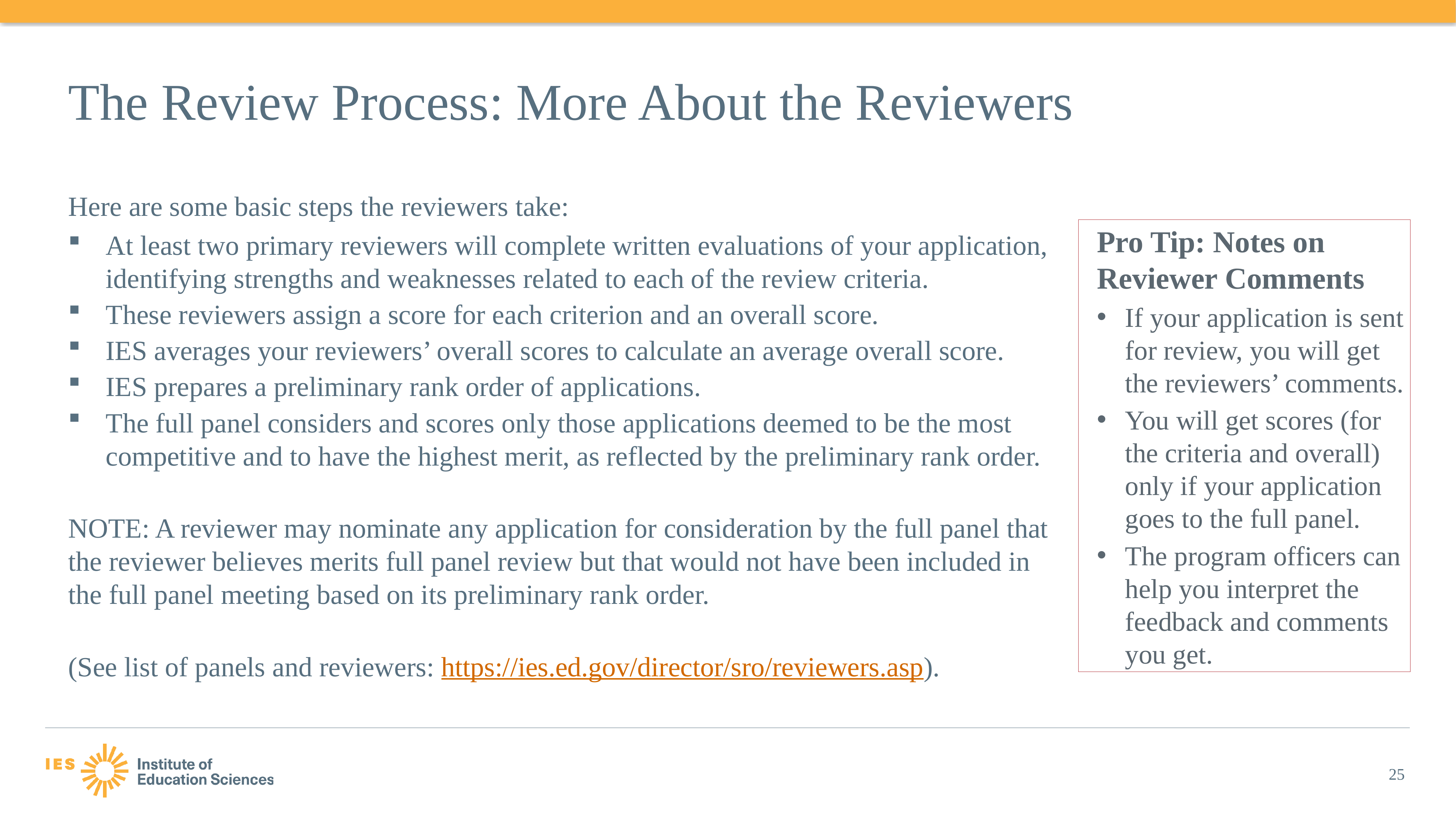

# The Review Process: More About the Reviewers
Here are some basic steps the reviewers take:
At least two primary reviewers will complete written evaluations of your application, identifying strengths and weaknesses related to each of the review criteria.
These reviewers assign a score for each criterion and an overall score.
IES averages your reviewers’ overall scores to calculate an average overall score.
IES prepares a preliminary rank order of applications.
The full panel considers and scores only those applications deemed to be the most competitive and to have the highest merit, as reflected by the preliminary rank order.

NOTE: A reviewer may nominate any application for consideration by the full panel that the reviewer believes merits full panel review but that would not have been included in the full panel meeting based on its preliminary rank order.

(See list of panels and reviewers: https://ies.ed.gov/director/sro/reviewers.asp).

Pro Tip: Notes on Reviewer Comments
If your application is sent for review, you will get the reviewers’ comments.
You will get scores (for the criteria and overall) only if your application goes to the full panel.
The program officers can help you interpret the feedback and comments you get.
25